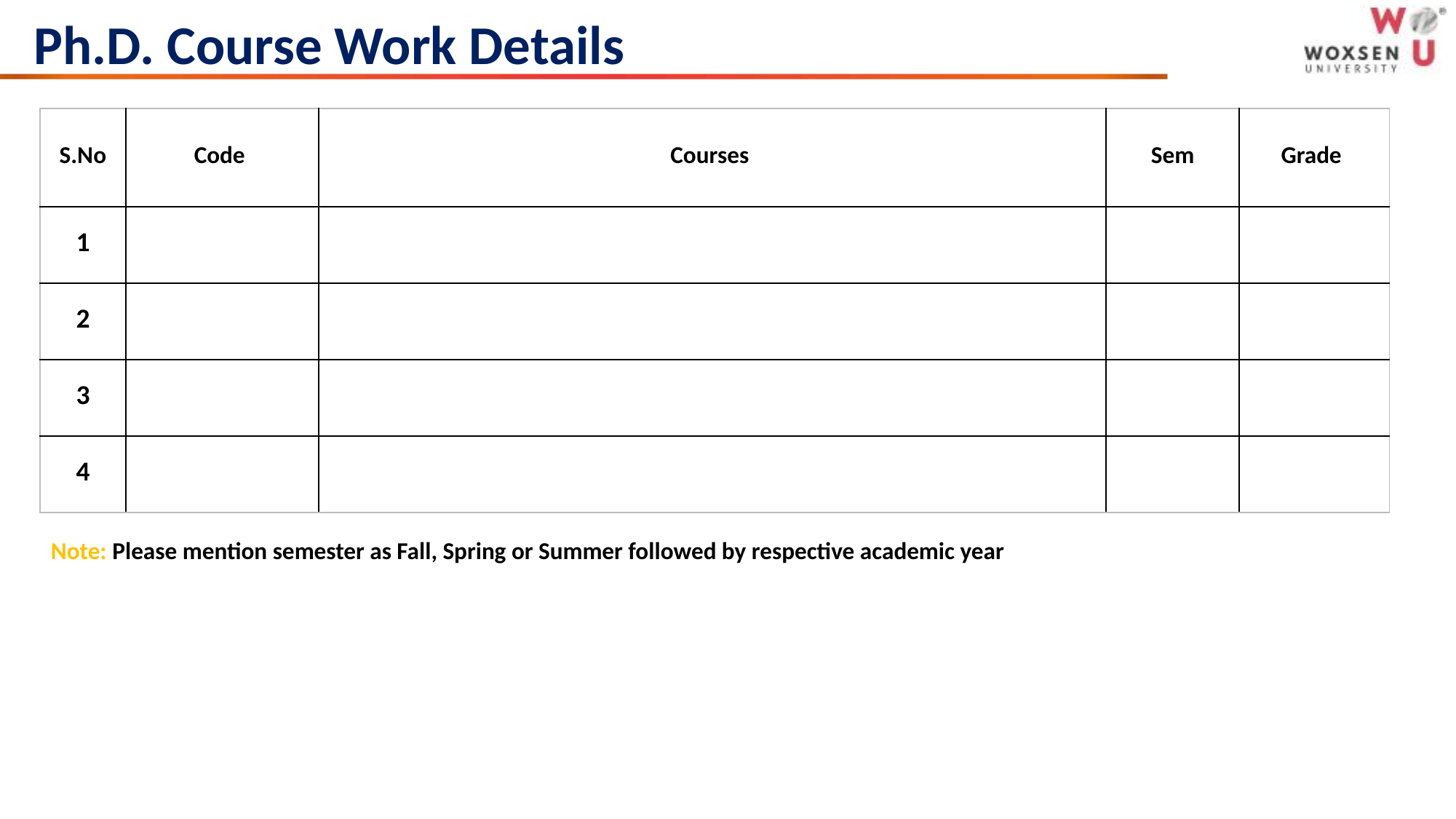

# Ph.D. Course Work Details
| S.No | Code | Courses | Sem | Grade |
| --- | --- | --- | --- | --- |
| 1 |  |  |  |  |
| 2 |  |  |  |  |
| 3 |  |  |  |  |
| 4 |  |  |  |  |
Note: Please mention semester as Fall, Spring or Summer followed by respective academic year